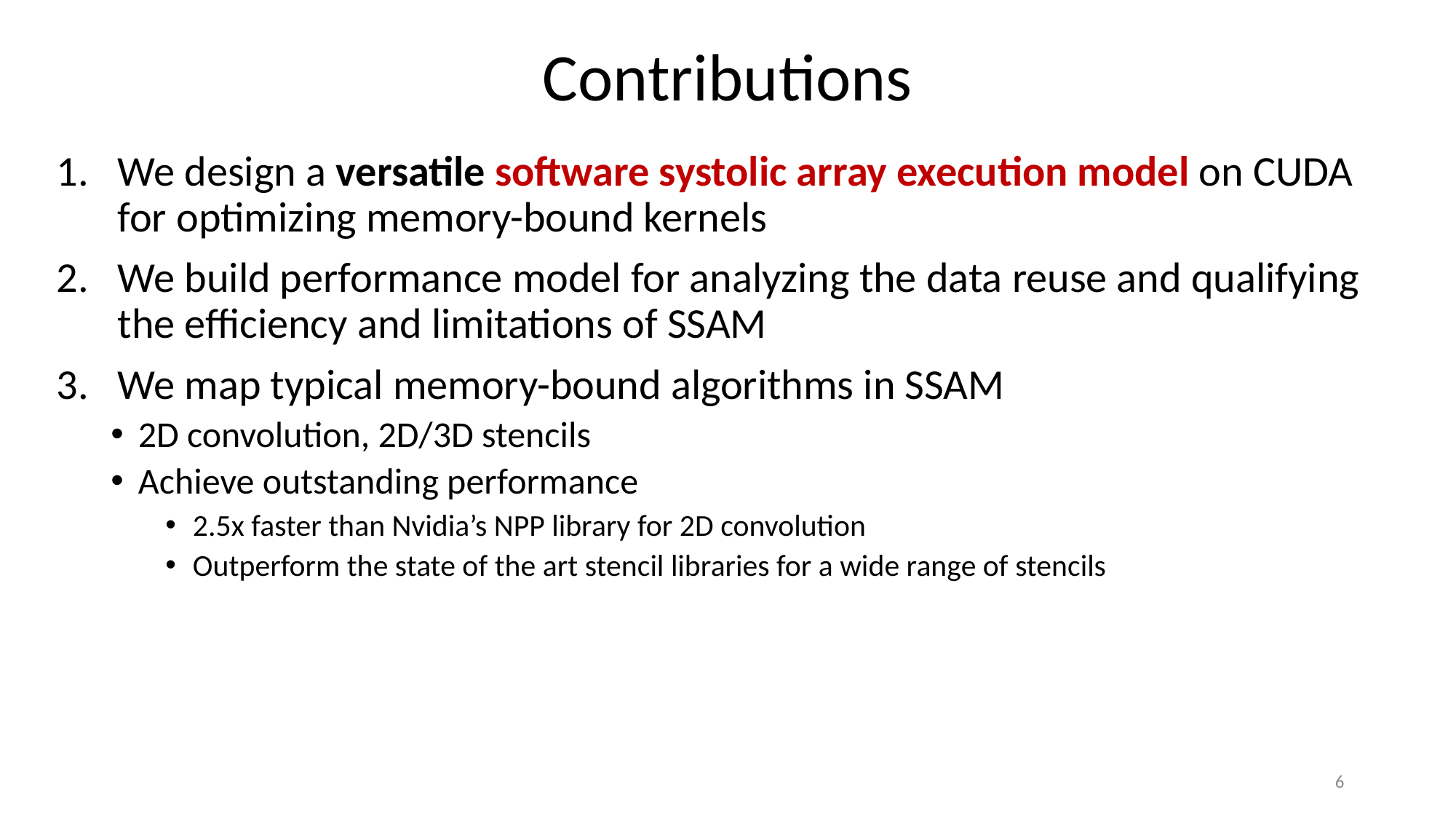

Contributions
We design a versatile software systolic array execution model on CUDA for optimizing memory-bound kernels
We build performance model for analyzing the data reuse and qualifying the efficiency and limitations of SSAM
We map typical memory-bound algorithms in SSAM
2D convolution, 2D/3D stencils
Achieve outstanding performance
2.5x faster than Nvidia’s NPP library for 2D convolution
Outperform the state of the art stencil libraries for a wide range of stencils
6